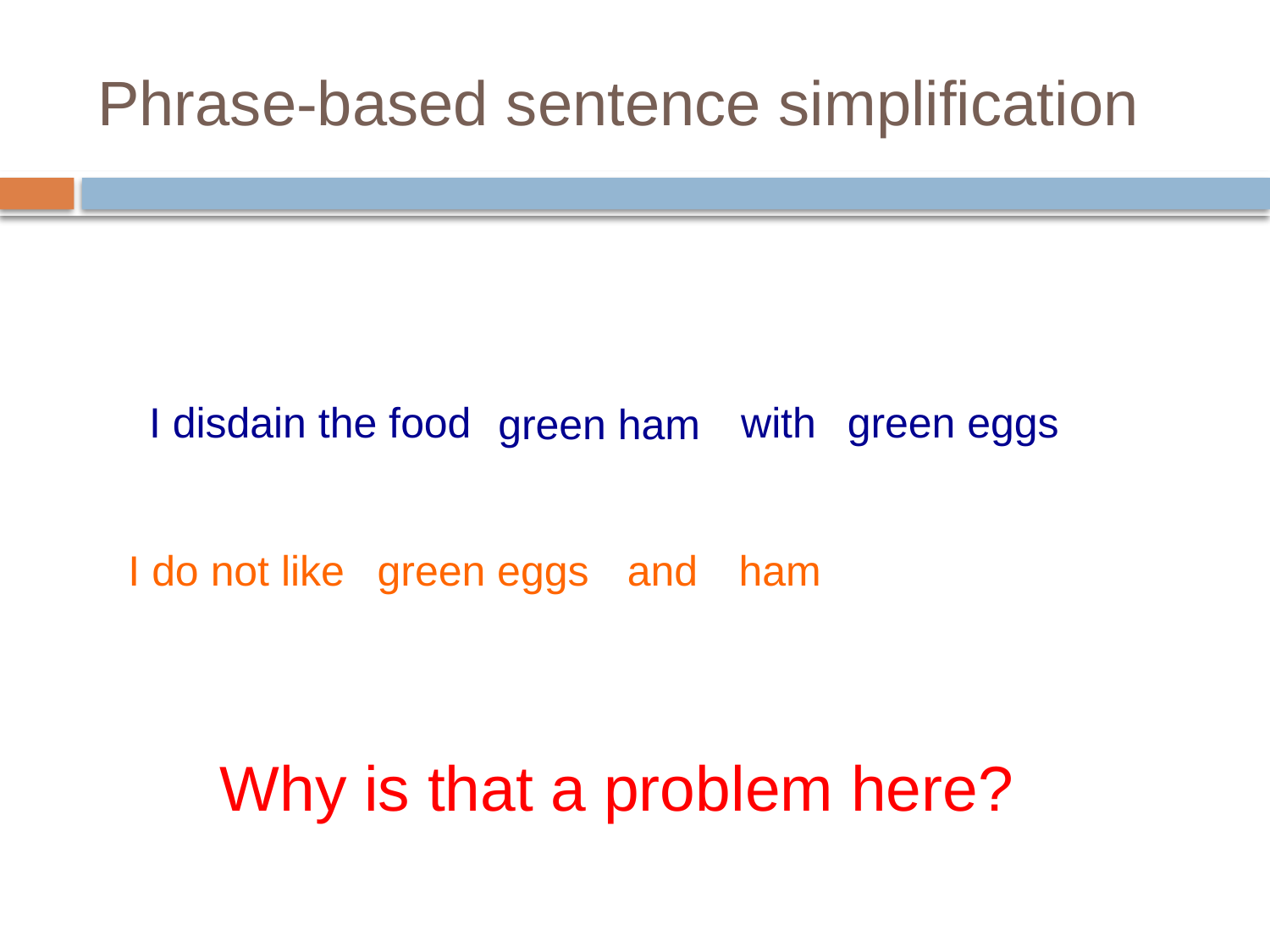

# Phrase-based sentence simplification
I disdain the food
with
green eggs
green ham
I do not like
green eggs
and
ham
Why is that a problem here?